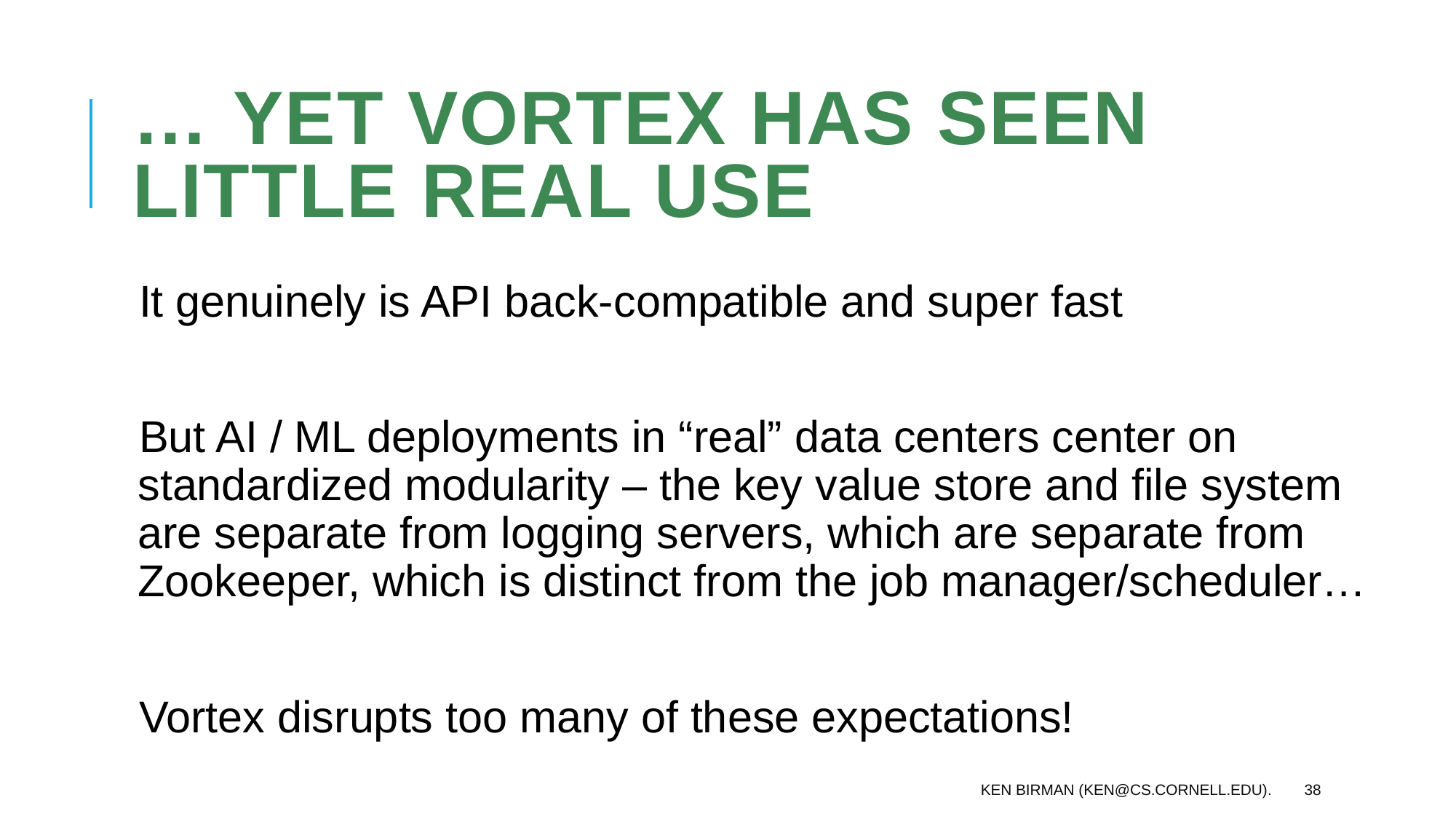

# … yet Vortex has seen little real use
It genuinely is API back-compatible and super fast

But AI / ML deployments in “real” data centers center on standardized modularity – the key value store and file system are separate from logging servers, which are separate from Zookeeper, which is distinct from the job manager/scheduler…

Vortex disrupts too many of these expectations!
Ken Birman (ken@cs.cornell.edu).
38